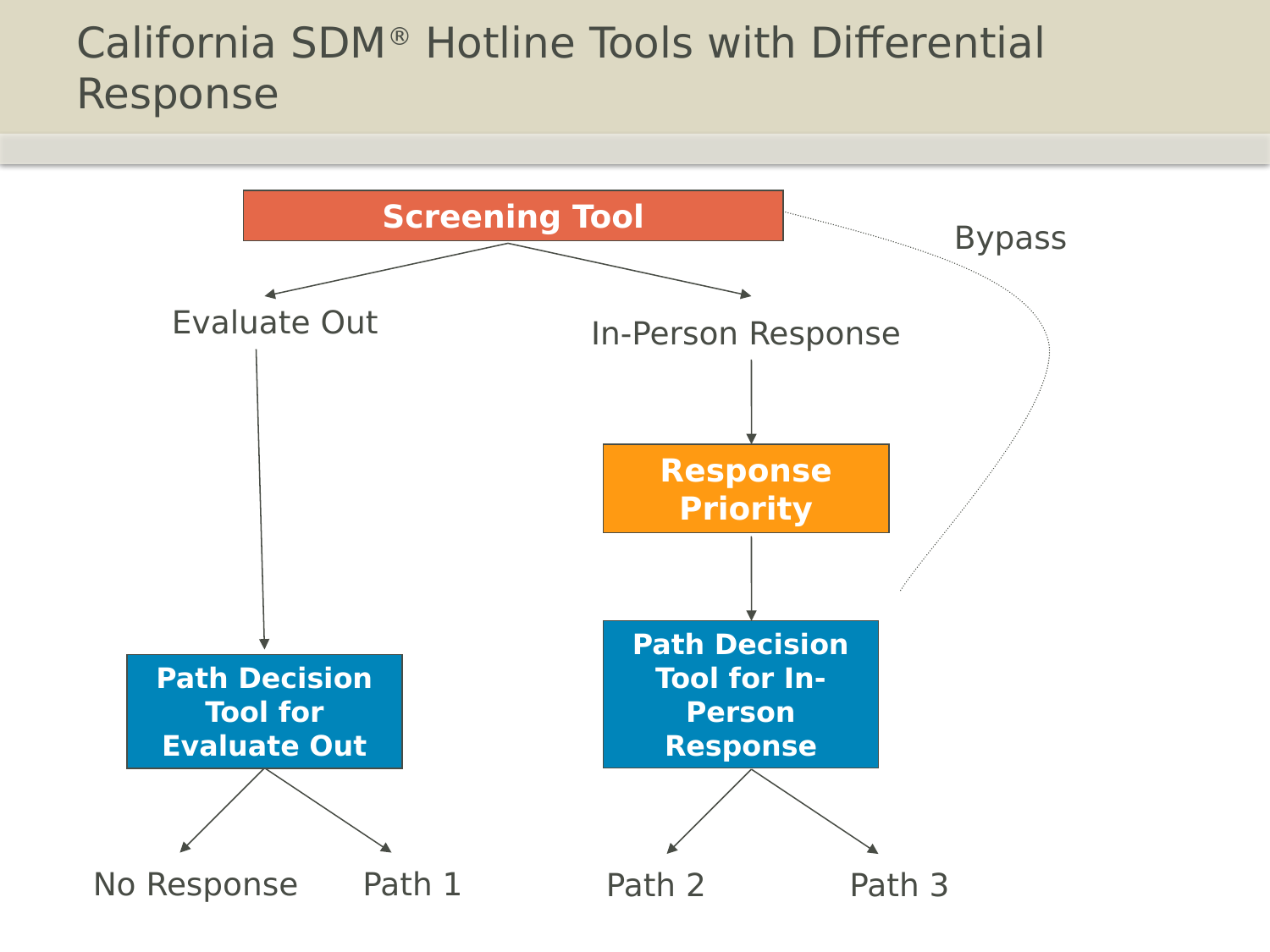

# California SDM® Hotline Tools with Differential Response
Screening Tool

Evaluate Out
In-Person Response

Response Priority

Path 2
Path 3
Bypass

Path Decision Tool for In-Person Response
Path Decision Tool for Evaluate Out

No Response
Path 1